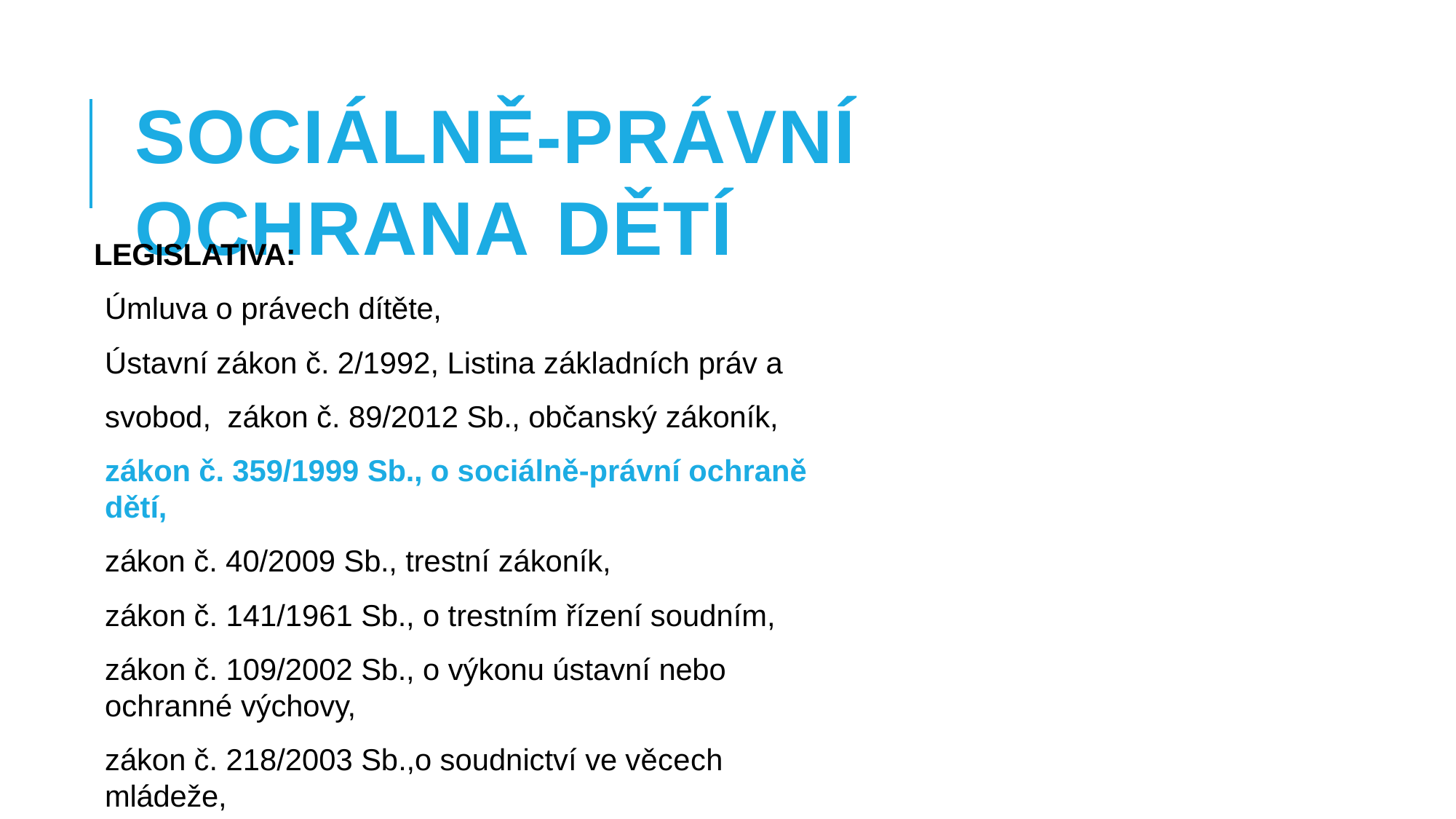

# SOCIÁLNĚ-PRÁVNÍ OCHRANA DĚTÍ
LEGISLATIVA:
Úmluva o právech dítěte,
Ústavní zákon č. 2/1992, Listina základních práv a svobod,  zákon č. 89/2012 Sb., občanský zákoník,
zákon č. 359/1999 Sb., o sociálně-právní ochraně dětí,
zákon č. 40/2009 Sb., trestní zákoník,
zákon č. 141/1961 Sb., o trestním řízení soudním,
zákon č. 109/2002 Sb., o výkonu ústavní nebo ochranné výchovy,
zákon č. 218/2003 Sb.,o soudnictví ve věcech mládeže,